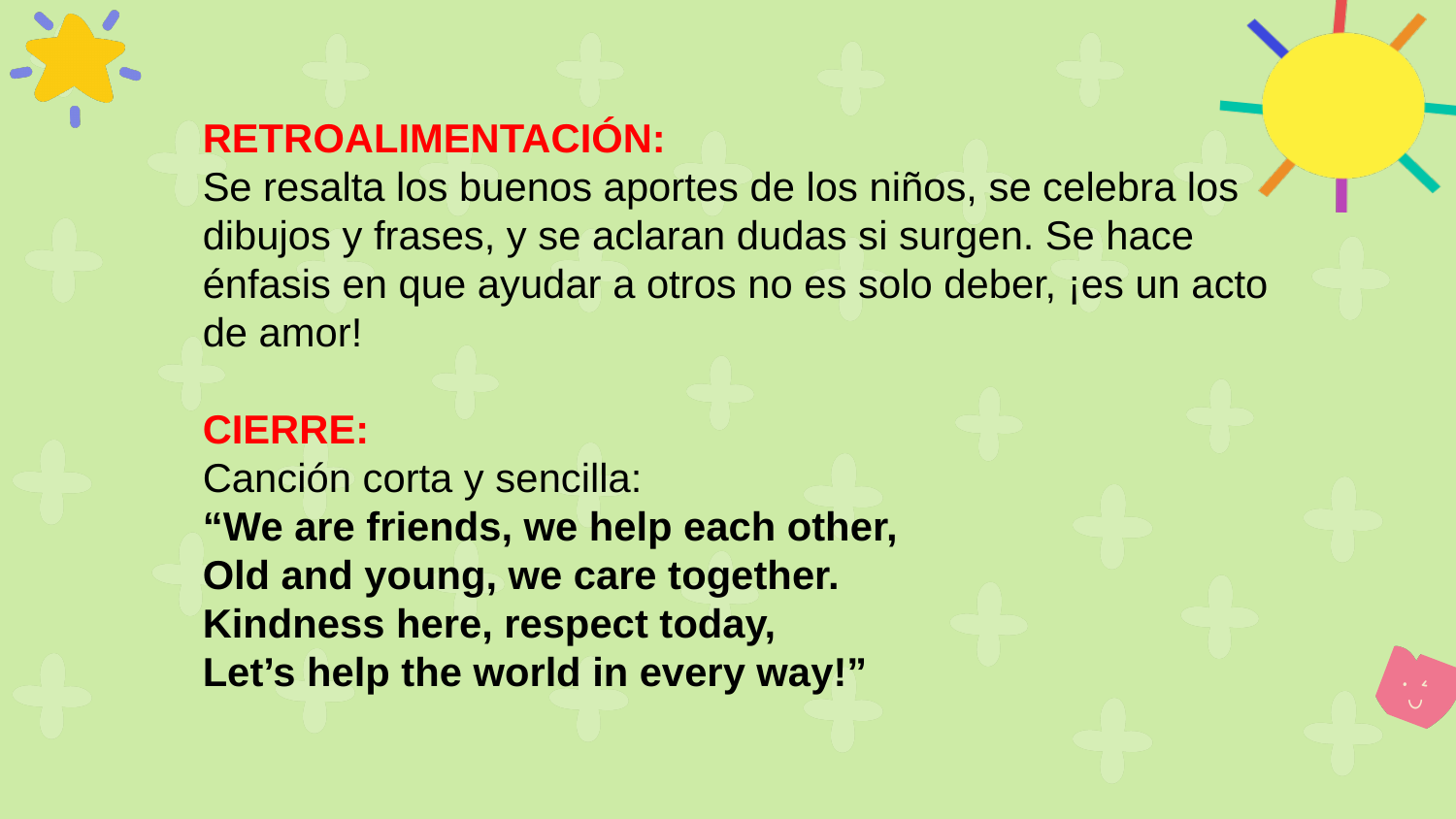

RETROALIMENTACIÓN:
Se resalta los buenos aportes de los niños, se celebra los dibujos y frases, y se aclaran dudas si surgen. Se hace énfasis en que ayudar a otros no es solo deber, ¡es un acto de amor!

CIERRE:
Canción corta y sencilla:
“We are friends, we help each other,
Old and young, we care together.
Kindness here, respect today,
Let’s help the world in every way!”